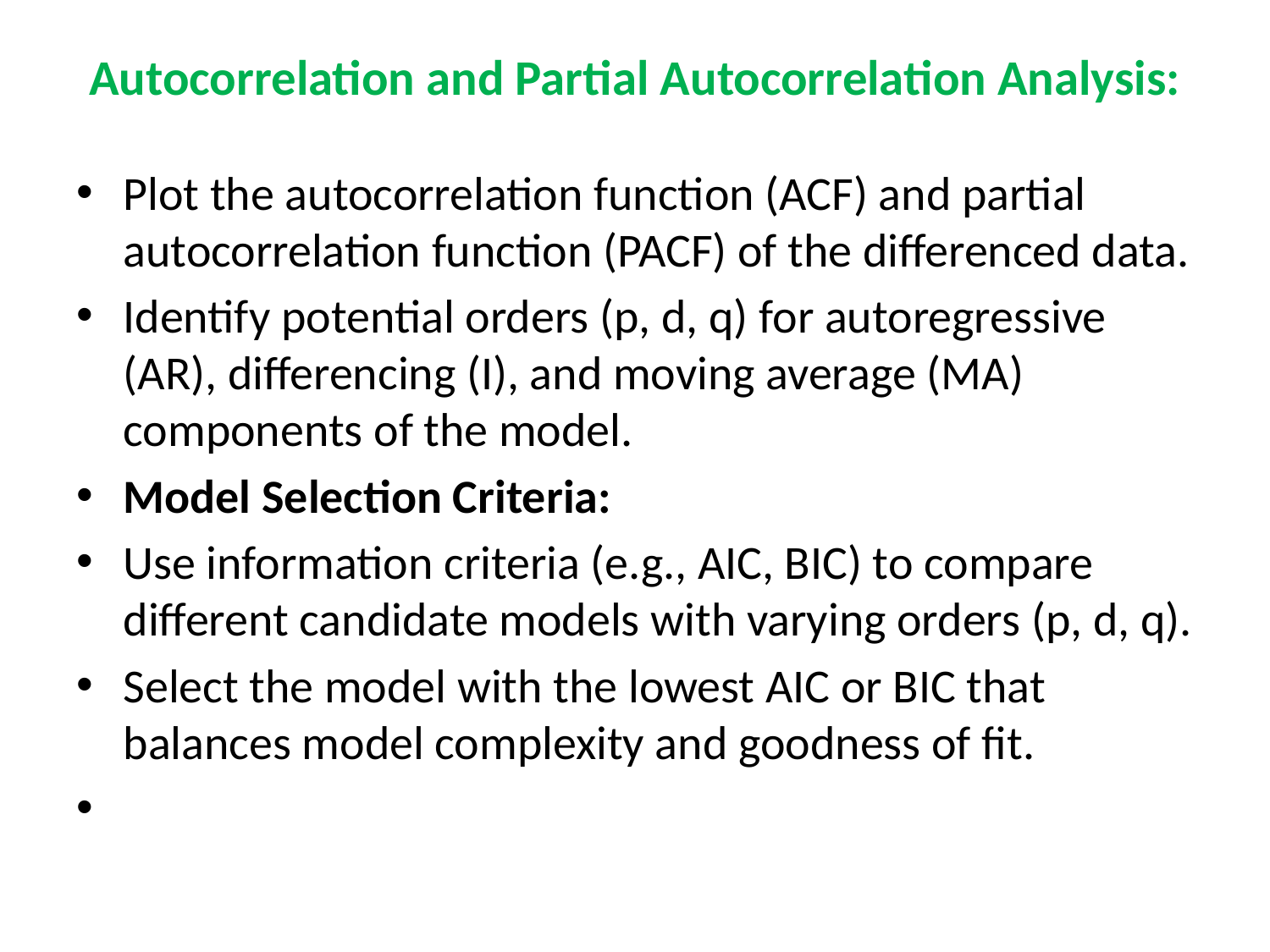

# Autocorrelation and Partial Autocorrelation Analysis:
Plot the autocorrelation function (ACF) and partial autocorrelation function (PACF) of the differenced data.
Identify potential orders (p, d, q) for autoregressive (AR), differencing (I), and moving average (MA) components of the model.
Model Selection Criteria:
Use information criteria (e.g., AIC, BIC) to compare different candidate models with varying orders (p, d, q).
Select the model with the lowest AIC or BIC that balances model complexity and goodness of fit.